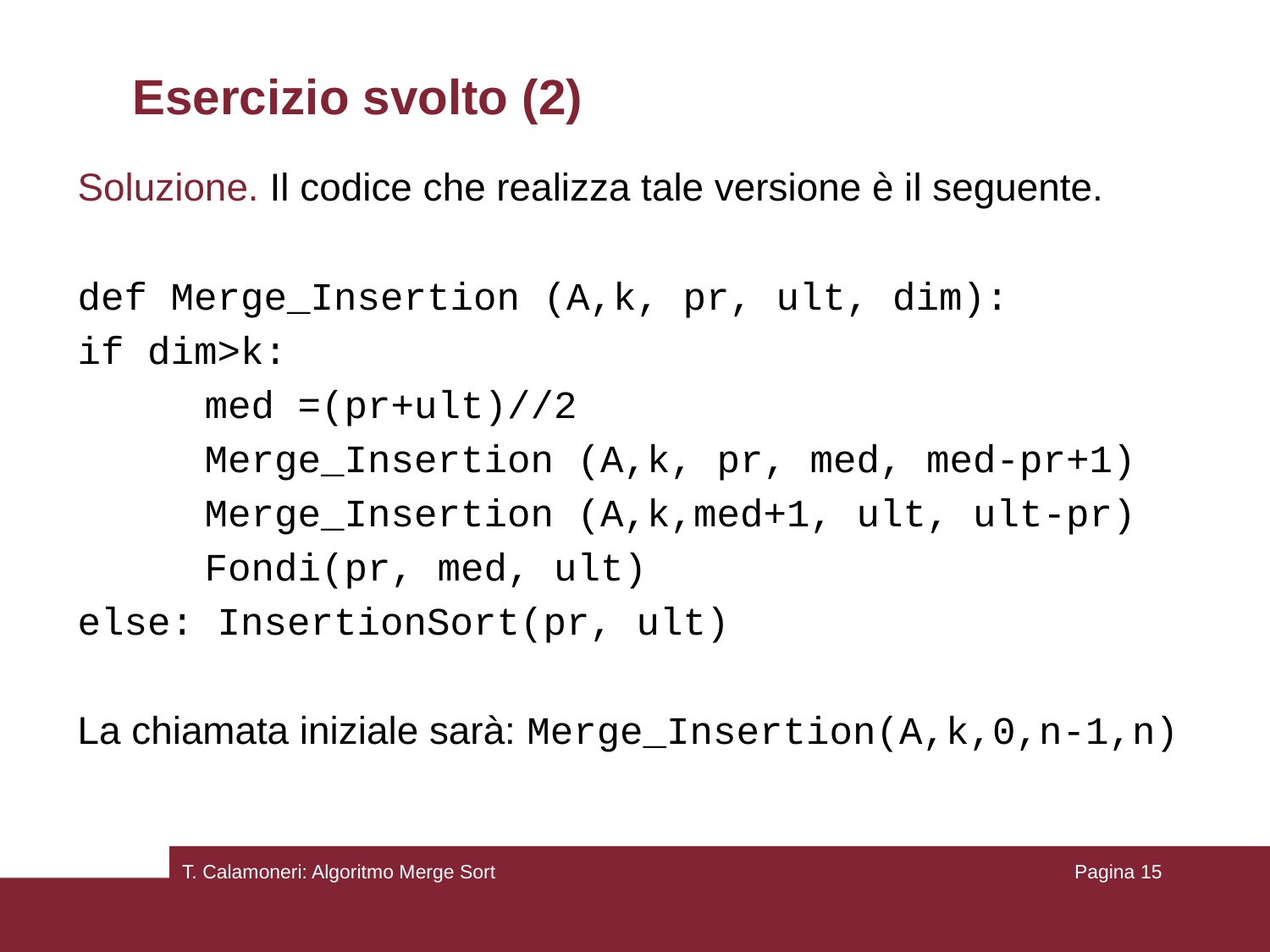

# Esercizio svolto (2)
Soluzione. Il codice che realizza tale versione è il seguente.

def Merge_Insertion (A,k, pr, ult, dim):
if dim>k:
	med =(pr+ult)//2
	Merge_Insertion (A,k, pr, med, med-pr+1)
	Merge_Insertion (A,k,med+1, ult, ult-pr)
	Fondi(pr, med, ult)
else: InsertionSort(pr, ult)

La chiamata iniziale sarà: Merge_Insertion(A,k,0,n-1,n)

T. Calamoneri: Algoritmo Merge Sort
Pagina 15